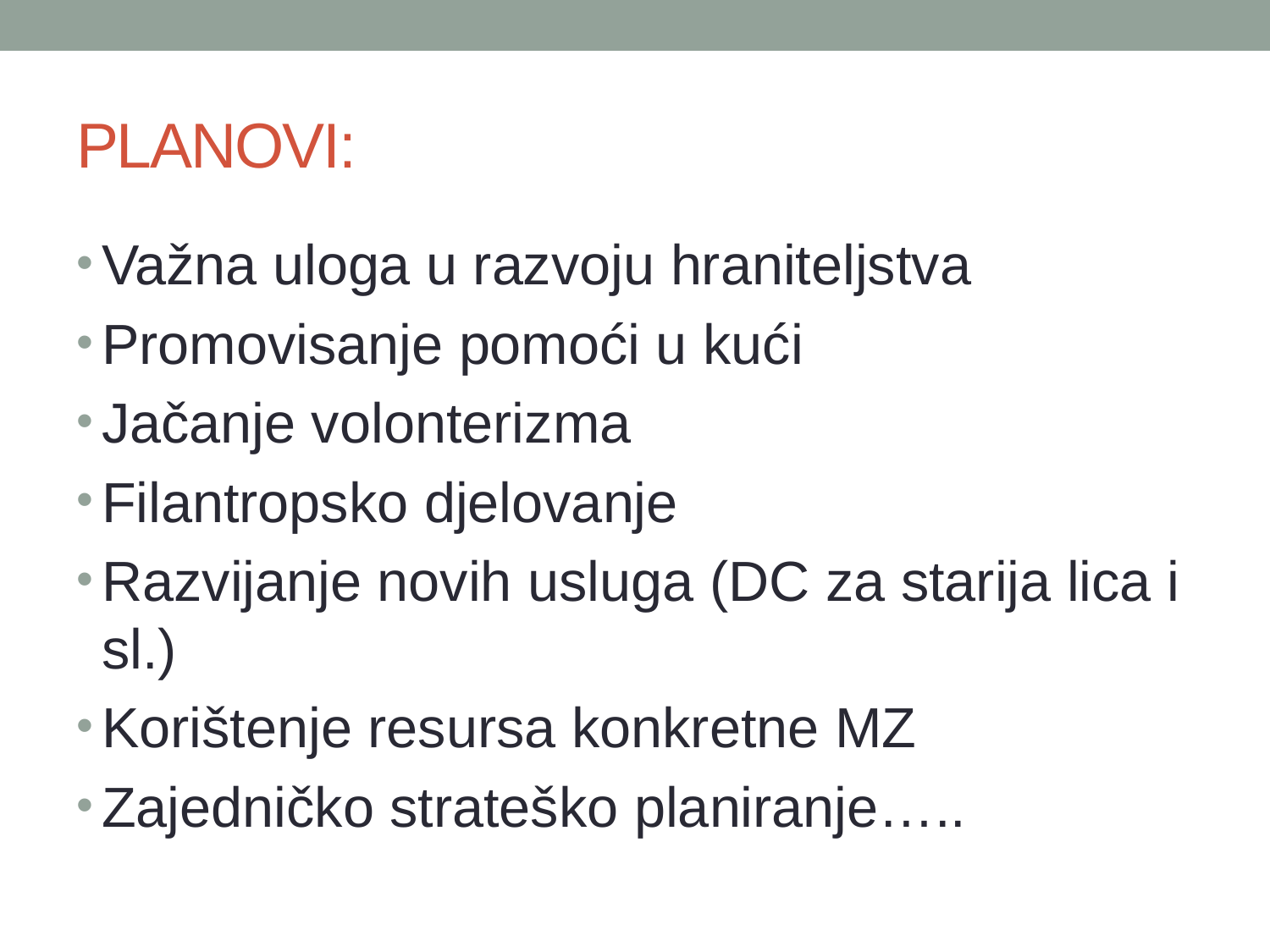

# PLANOVI:
Važna uloga u razvoju hraniteljstva
Promovisanje pomoći u kući
Jačanje volonterizma
Filantropsko djelovanje
Razvijanje novih usluga (DC za starija lica i sl.)
Korištenje resursa konkretne MZ
Zajedničko strateško planiranje…..